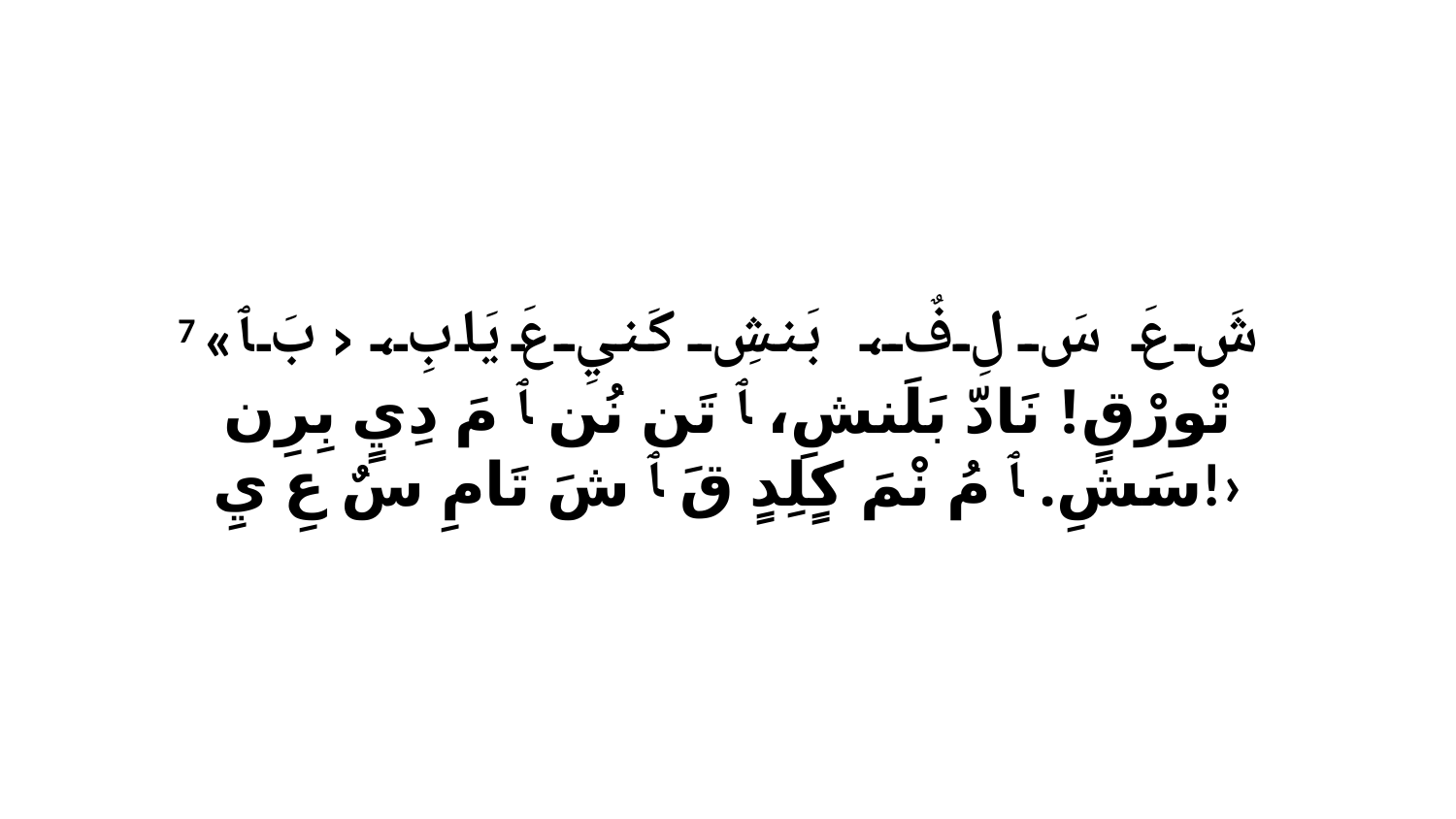

7 «شَ عَ سَ لِ فٌ، بَنشِ كَنيِ عَ يَابِ، ‹بَ ﭑ تْورْقٍ! نَادّ بَلَنشِ، ﭑ تَن نُن ﭑ مَ دِيٍ بِرِن سَشِ. ﭑ مُ نْمَ كٍلِدٍ قَ ﭑ شَ تَامِ سٌ عِ يِ!›